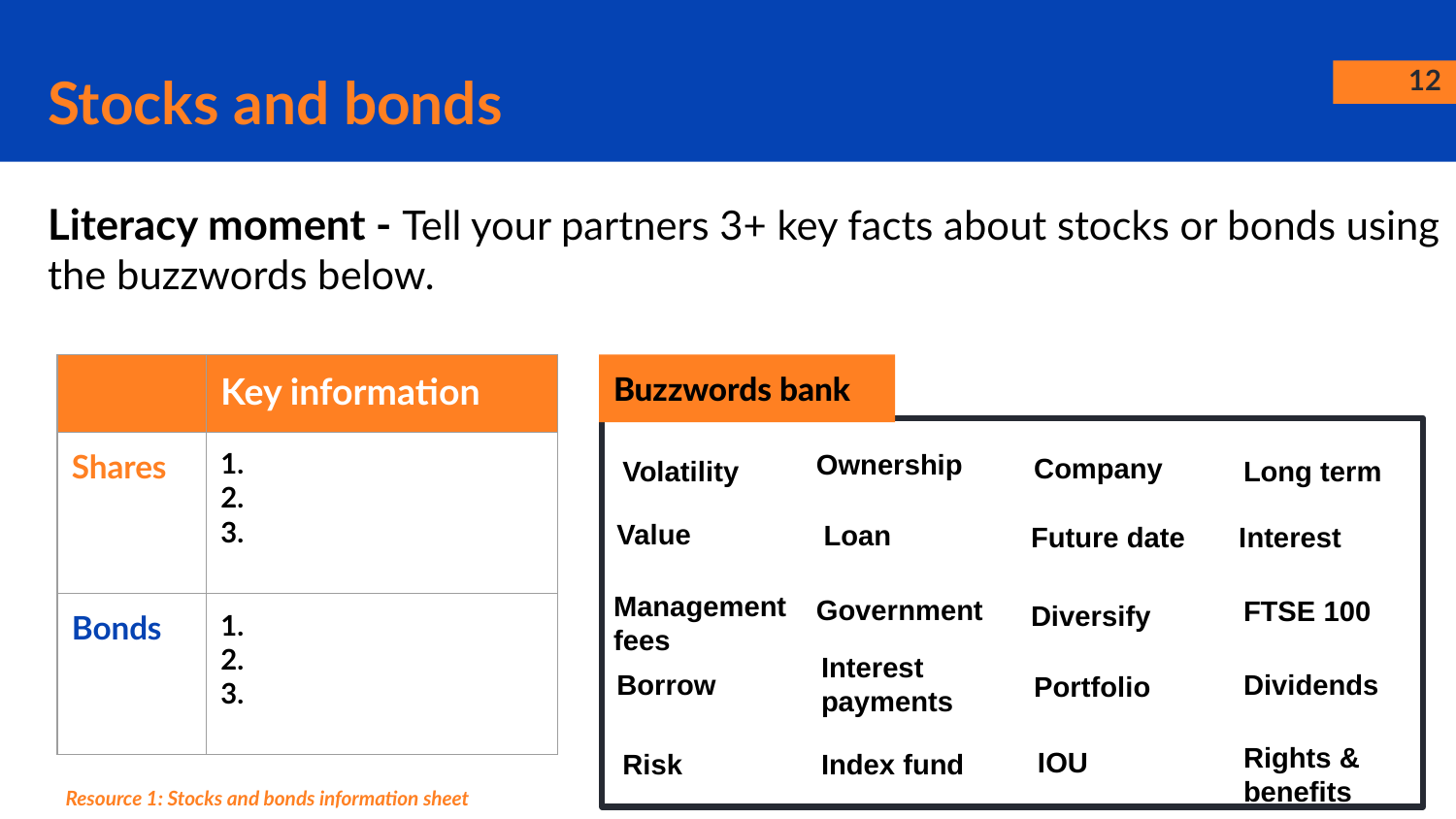

Stocks and bonds
12
Literacy moment - Tell your partners 3+ key facts about stocks or bonds using the buzzwords below.
|  | Key information |
| --- | --- |
| Shares | 1. 2. 3. |
| Bonds | 1. 2. 3. |
Buzzwords bank

Ownership
Company
Volatility
Long term
Value
Loan
Interest
Future date
Management
fees
Government
FTSE 100
Diversify
Interest
payments
Dividends
Borrow
Portfolio
Rights & benefits
IOU
Risk
Index fund
Resource 1: Stocks and bonds information sheet